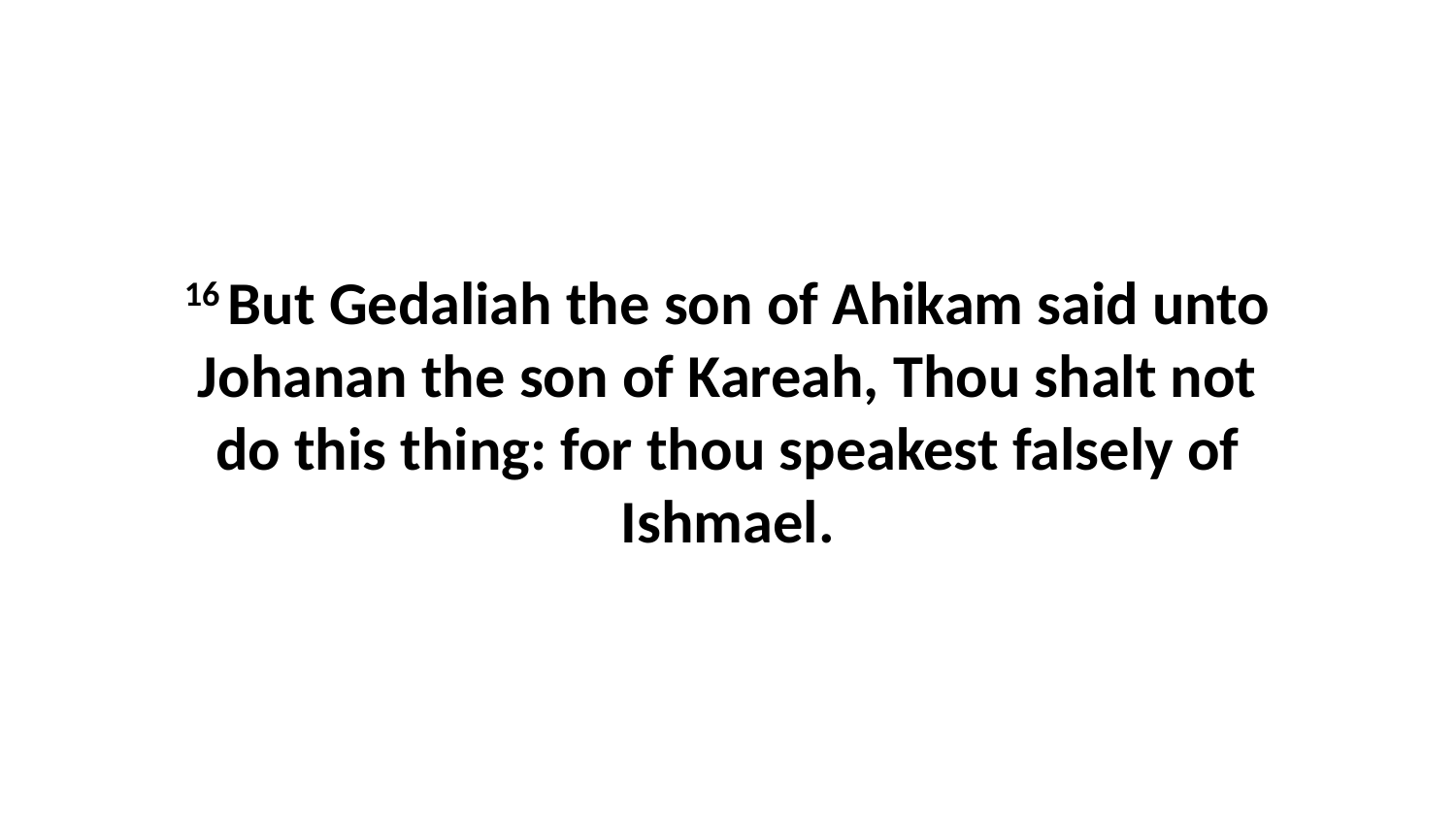

16 But Gedaliah the son of Ahikam said unto Johanan the son of Kareah, Thou shalt not do this thing: for thou speakest falsely of Ishmael.